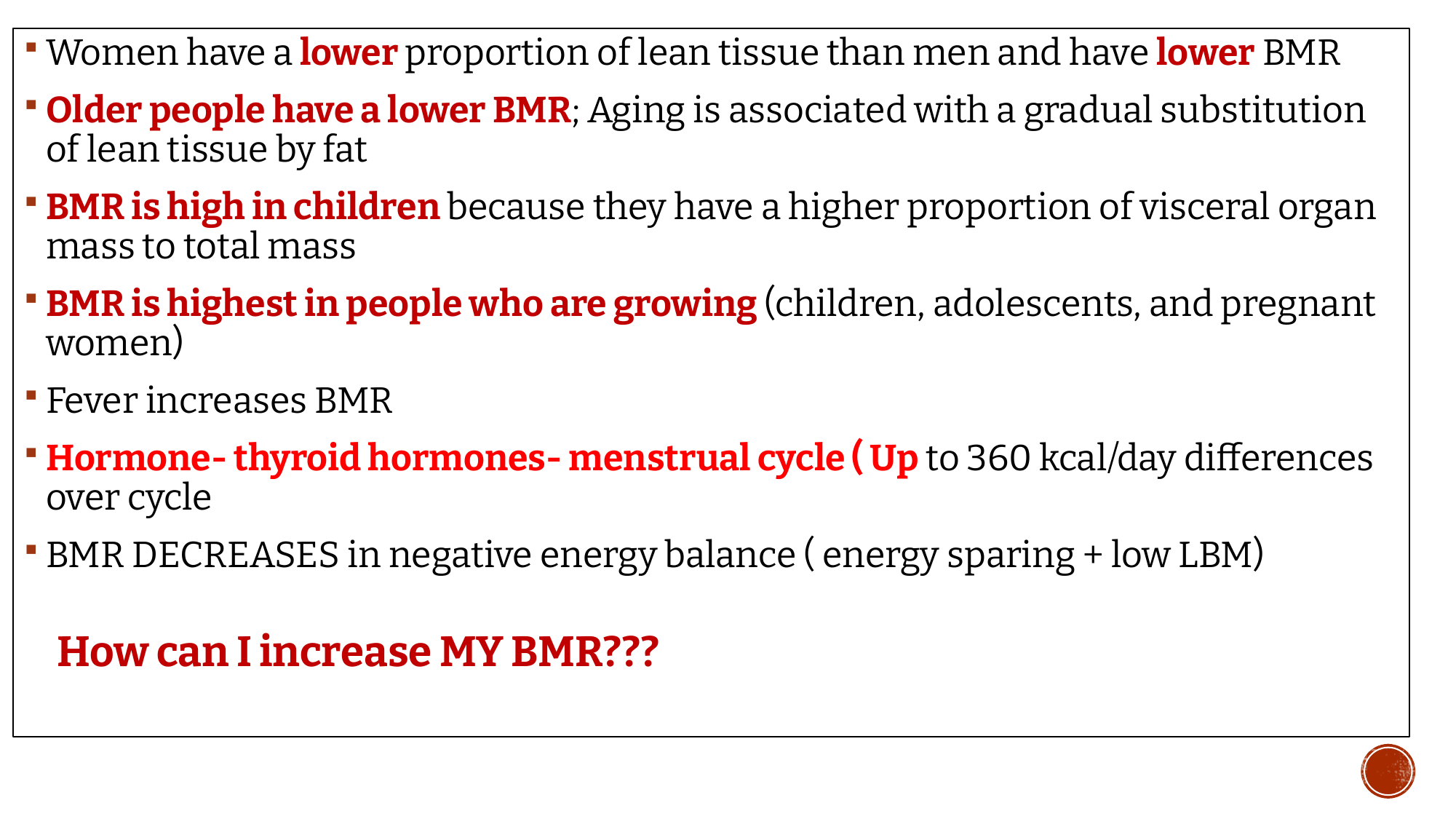

Women have a lower proportion of lean tissue than men and have lower BMR
Older people have a lower BMR; Aging is associated with a gradual substitution of lean tissue by fat
BMR is high in children because they have a higher proportion of visceral organ mass to total mass
BMR is highest in people who are growing (children, adolescents, and pregnant women)
Fever increases BMR
Hormone- thyroid hormones- menstrual cycle ( Up to 360 kcal/day differences over cycle
BMR DECREASES in negative energy balance ( energy sparing + low LBM)

How can I increase MY BMR???